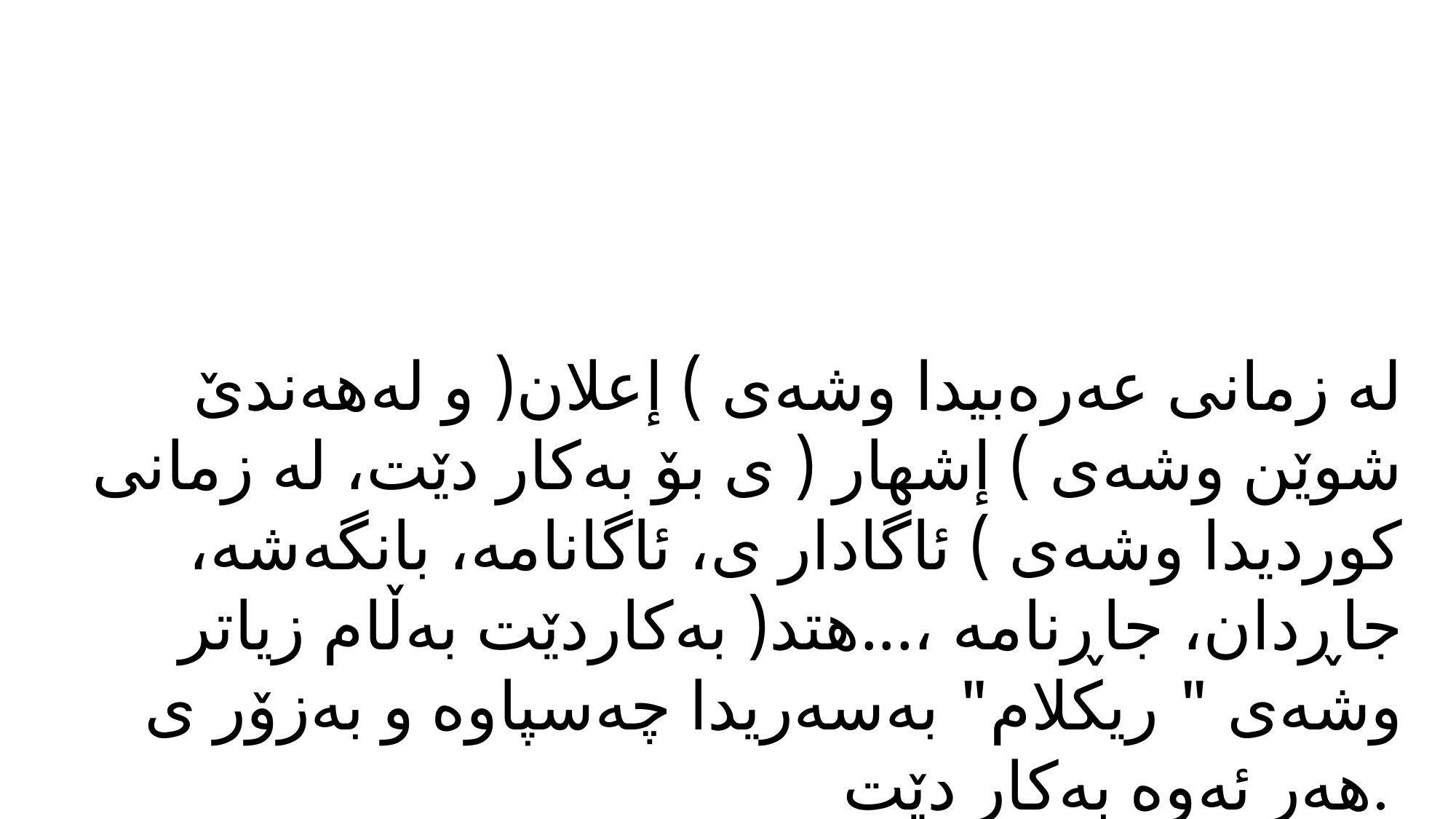

لە زمانی عەرەبیدا وشەی ) إعلان( و لەهەندێ شوێن وشەی ) إشهار ( ی بۆ بەكار دێت، لە زمانی كوردیدا وشەی ) ئاگادار ی، ئاگانامە، بانگەشە، جاڕدان، جاڕنامە ،...هتد( بەكاردێت بەڵام زیاتر وشەی " ریكلام" بەسەریدا چەسپاوە و بەزۆر ی هەر ئەوە بەكار دێت.